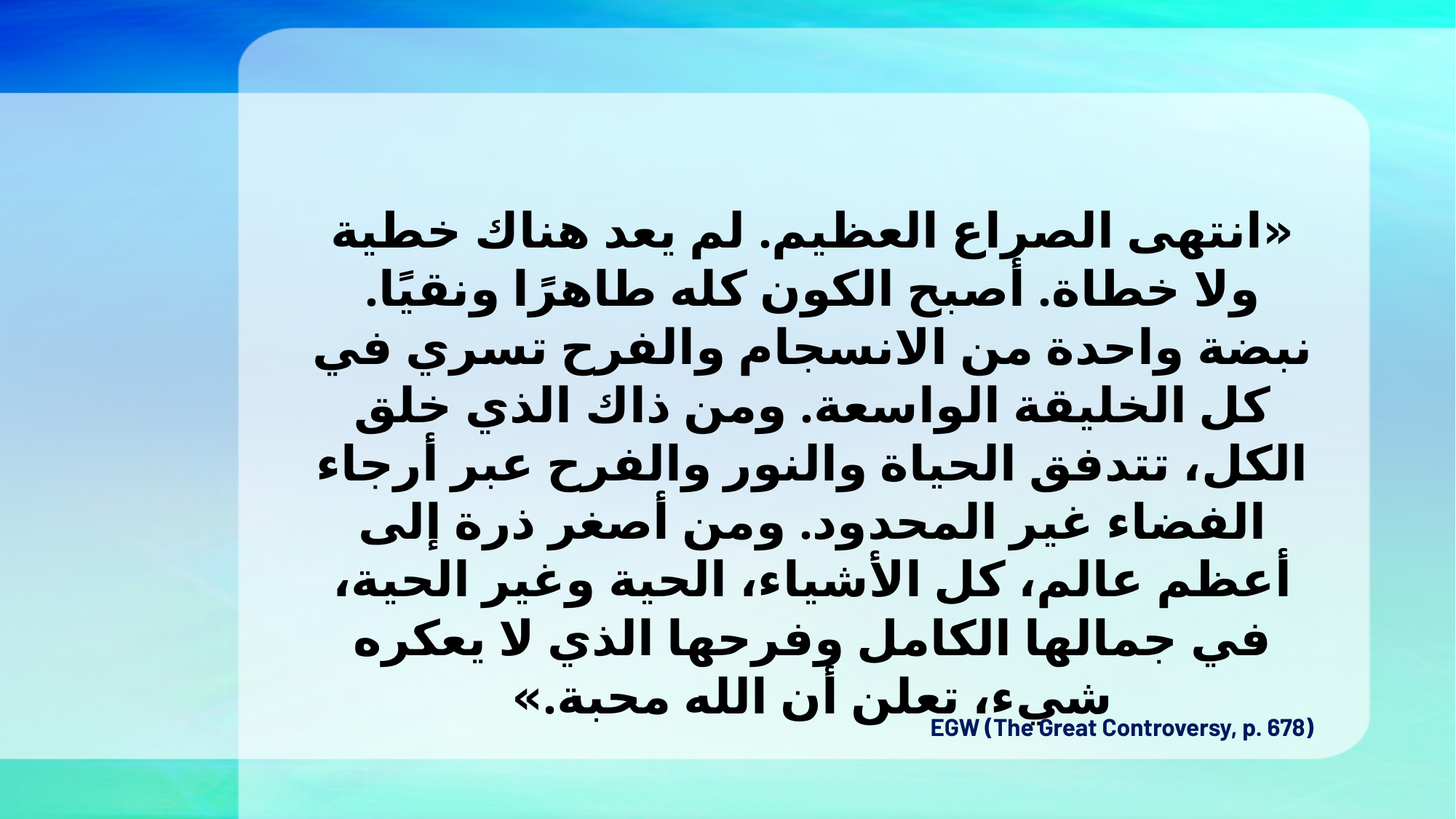

«انتهى الصراع العظيم. لم يعد هناك خطية ولا خطاة. أصبح الكون كله طاهرًا ونقيًا. نبضة واحدة من الانسجام والفرح تسري في كل الخليقة الواسعة. ومن ذاك الذي خلق الكل، تتدفق الحياة والنور والفرح عبر أرجاء الفضاء غير المحدود. ومن أصغر ذرة إلى أعظم عالم، كل الأشياء، الحية وغير الحية، في جمالها الكامل وفرحها الذي لا يعكره شيء، تعلن أن الله محبة.»
EGW (The Great Controversy, p. 678)